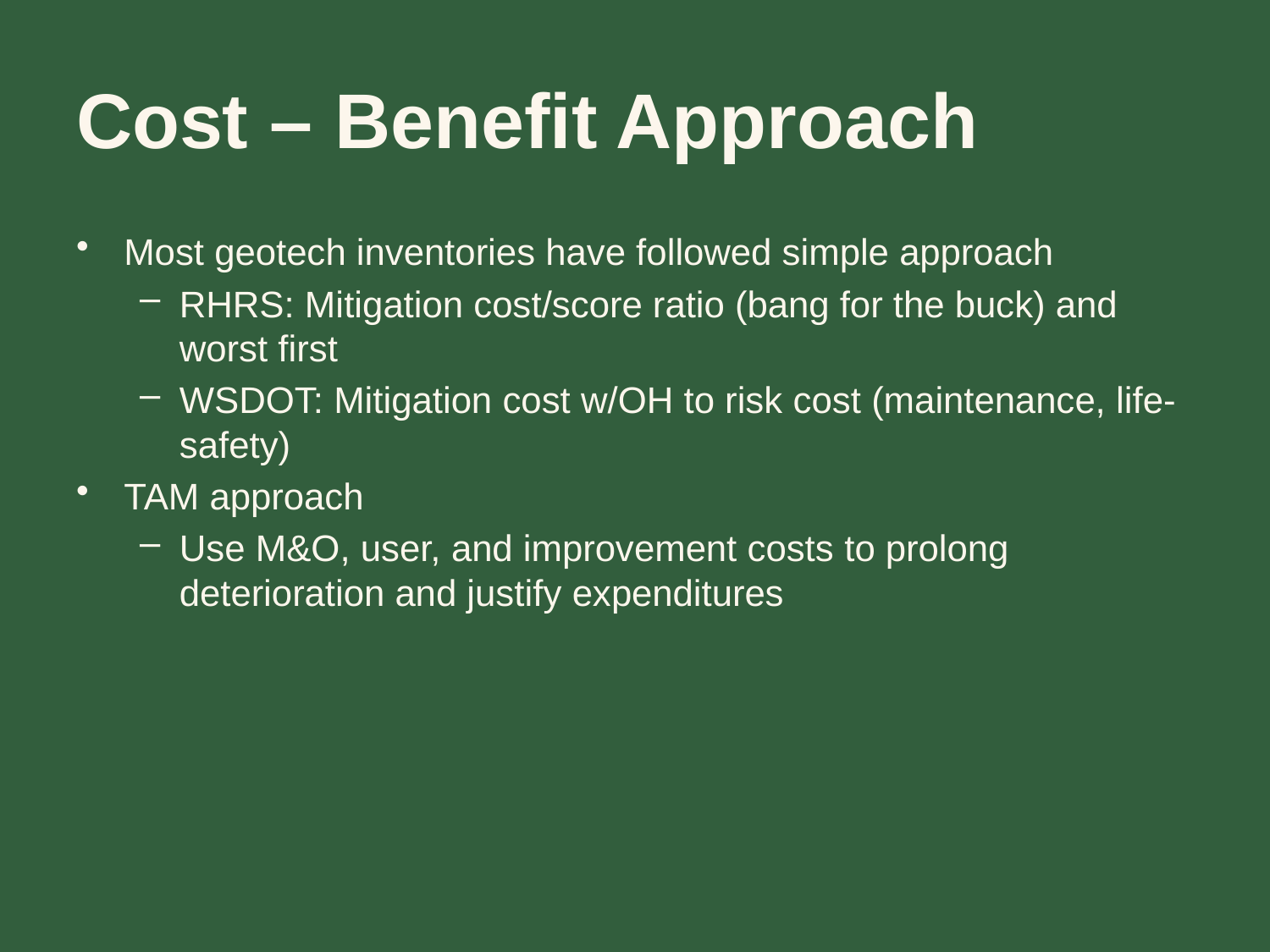

# Cost – Benefit Approach
Most geotech inventories have followed simple approach
RHRS: Mitigation cost/score ratio (bang for the buck) and worst first
WSDOT: Mitigation cost w/OH to risk cost (maintenance, life-safety)
TAM approach
Use M&O, user, and improvement costs to prolong deterioration and justify expenditures